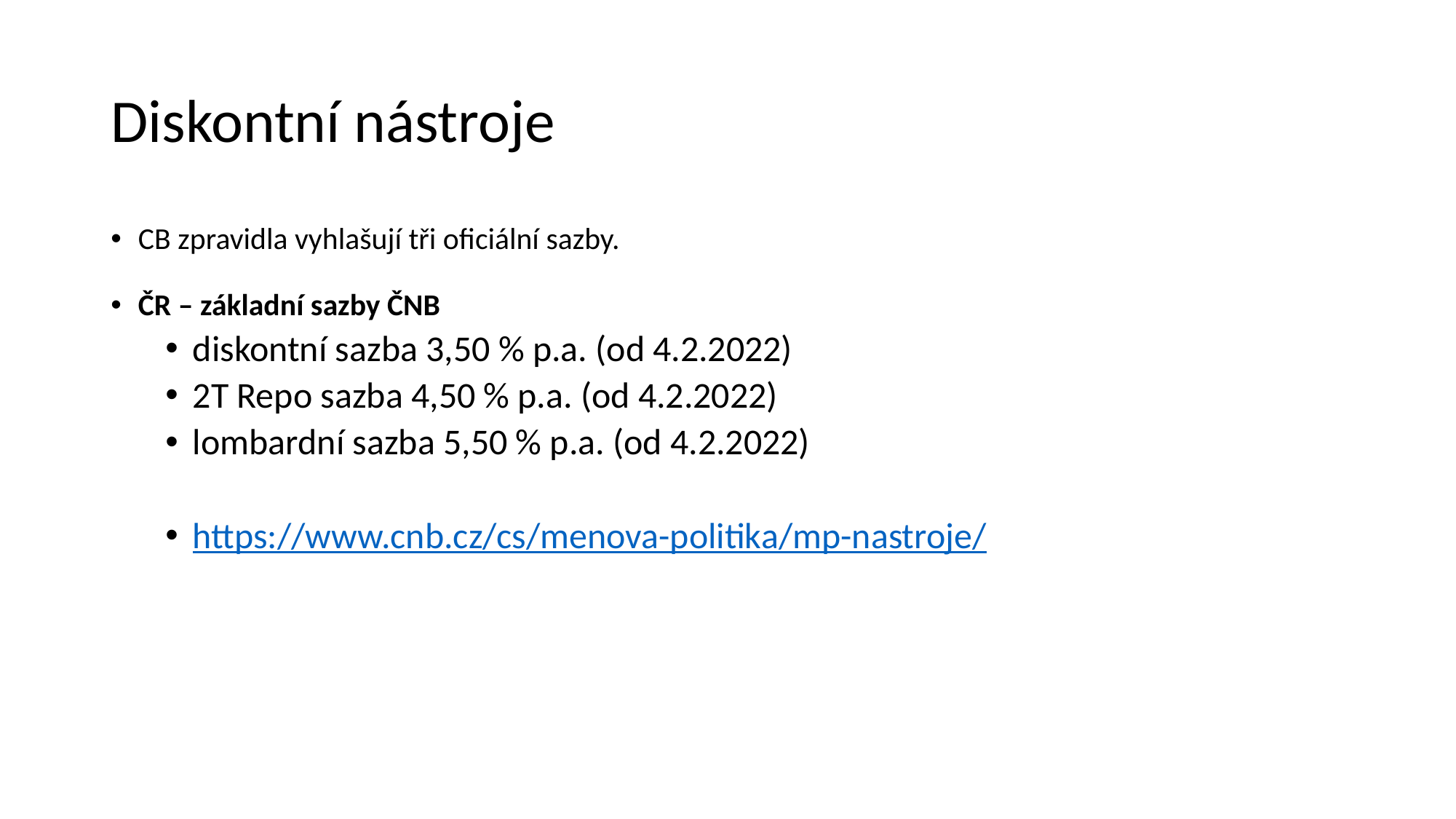

# Diskontní nástroje
CB zpravidla vyhlašují tři oficiální sazby.
ČR – základní sazby ČNB
diskontní sazba 3,50 % p.a. (od 4.2.2022)
2T Repo sazba 4,50 % p.a. (od 4.2.2022)
lombardní sazba 5,50 % p.a. (od 4.2.2022)

https://www.cnb.cz/cs/menova-politika/mp-nastroje/